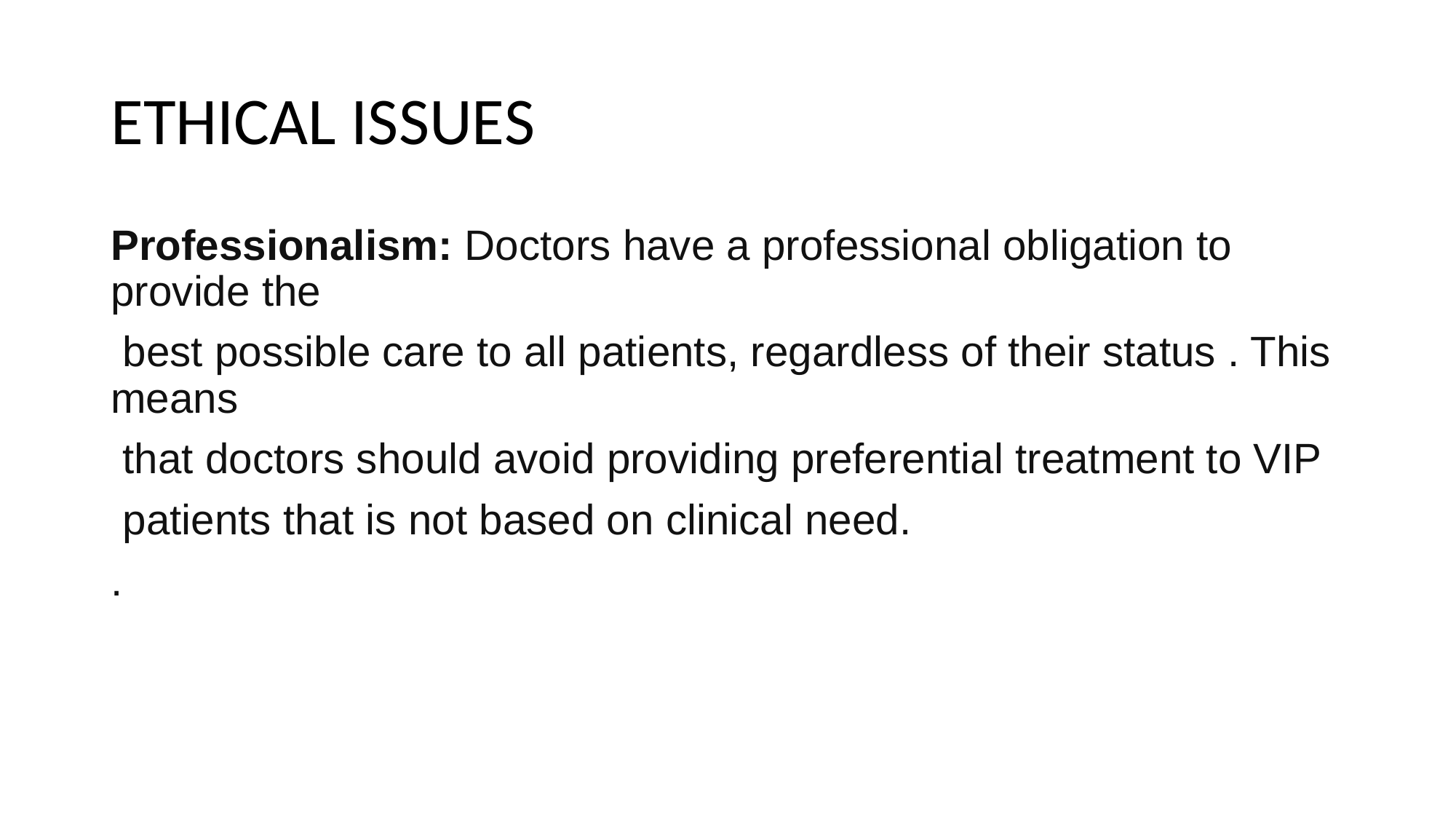

# ETHICAL ISSUES
Professionalism: Doctors have a professional obligation to provide the
 best possible care to all patients, regardless of their status . This means
 that doctors should avoid providing preferential treatment to VIP
 patients that is not based on clinical need.
.